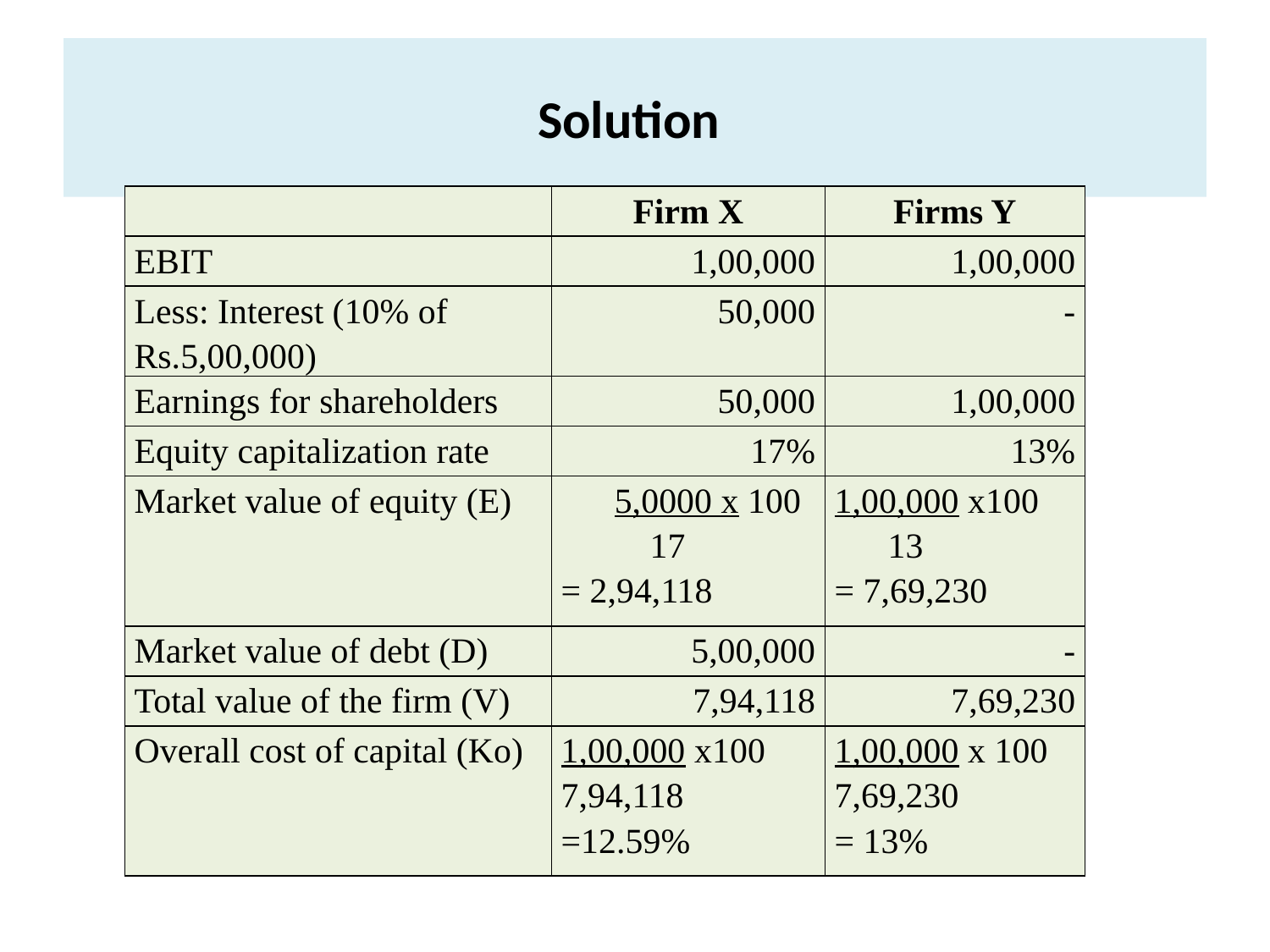

# Solution
|  | Firm X | Firms Y |
| --- | --- | --- |
| EBIT | 1,00,000 | 1,00,000 |
| Less: Interest (10% of Rs.5,00,000) | 50,000 | - |
| Earnings for shareholders | 50,000 | 1,00,000 |
| Equity capitalization rate | 17% | 13% |
| Market value of equity (E) | 5,0000 x 100 17 = 2,94,118 | 1,00,000 x100 13 = 7,69,230 |
| Market value of debt (D) | 5,00,000 | - |
| Total value of the firm (V) | 7,94,118 | 7,69,230 |
| Overall cost of capital (Ko) | 1,00,000 x100 7,94,118 =12.59% | 1,00,000 x 100 7,69,230 = 13% |